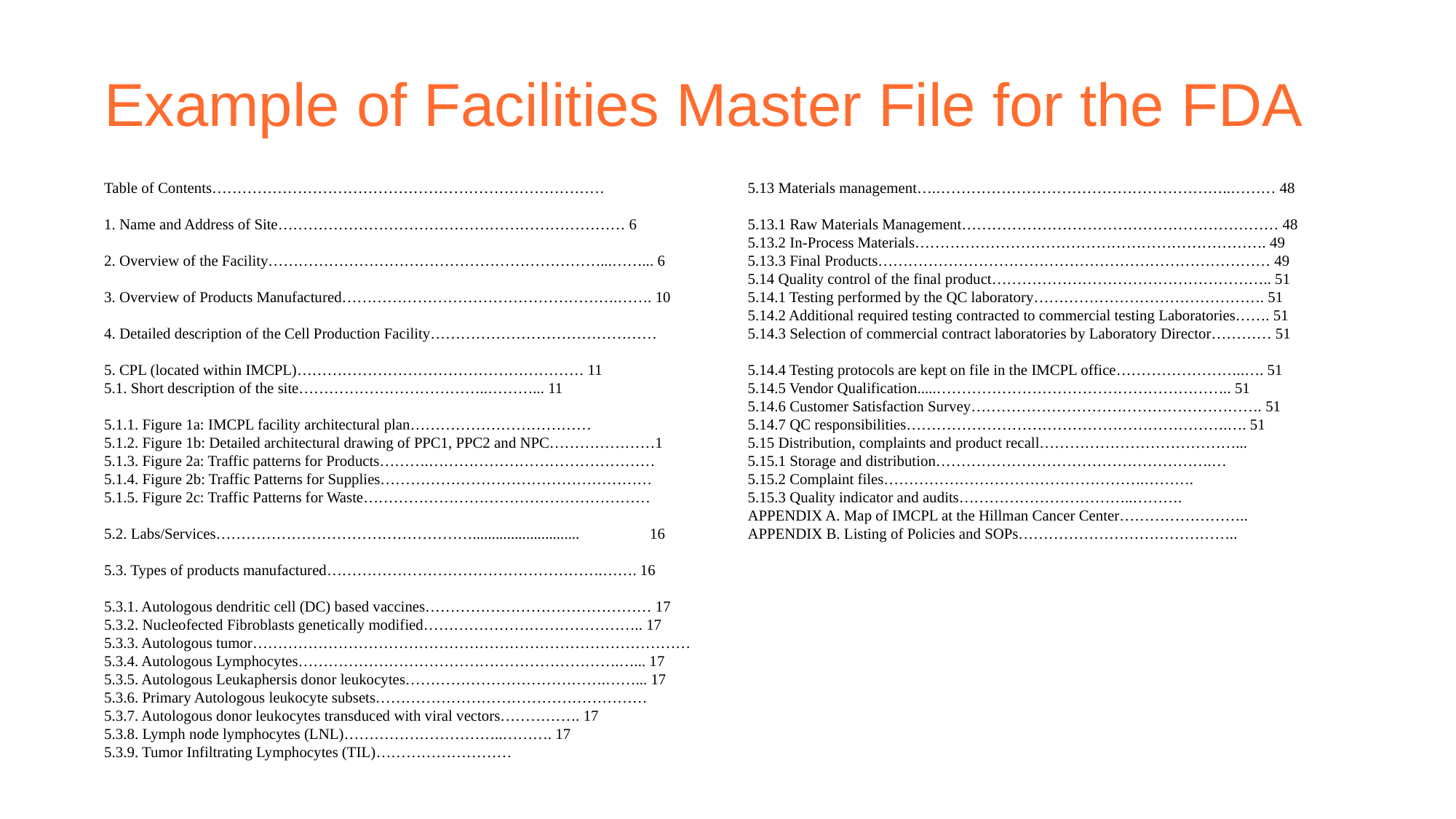

# Example of Facilities Master File for the FDA
5.13 Materials management….…………………………………………………..……… 48
5.13.1 Raw Materials Management……………………………………………………… 48
5.13.2 In-Process Materials……………………………………………………………. 49
5.13.3 Final Products…………………………………………………………………… 49
5.14 Quality control of the final product……………………………………………….. 51
5.14.1 Testing performed by the QC laboratory………………………………………. 51
5.14.2 Additional required testing contracted to commercial testing Laboratories……. 51
5.14.3 Selection of commercial contract laboratories by Laboratory Director………… 51
5.14.4 Testing protocols are kept on file in the IMCPL office……………………..…. 51
5.14.5 Vendor Qualification.....………………………………………………….. 51
5.14.6 Customer Satisfaction Survey…………………………………………………. 51
5.14.7 QC responsibilities……………………………………………………….…. 51
5.15 Distribution, complaints and product recall…………………………………...
5.15.1 Storage and distribution……………………………………………….…
5.15.2 Complaint files…………………………………………….……….
5.15.3 Quality indicator and audits……………………………..……….
APPENDIX A. Map of IMCPL at the Hillman Cancer Center……………………..
APPENDIX B. Listing of Policies and SOPs……………………………………..
Table of Contents……………………………………………………………………

1. Name and Address of Site…………………………………………………………… 6

2. Overview of the Facility…………………………………………………………...……... 6

3. Overview of Products Manufactured……………………………………………….……. 10

4. Detailed description of the Cell Production Facility………………………………………

5. CPL (located within IMCPL)………………………………………………… 11
5.1. Short description of the site………………………………..………... 11

5.1.1. Figure 1a: IMCPL facility architectural plan………………………………
5.1.2. Figure 1b: Detailed architectural drawing of PPC1, PPC2 and NPC…………………1
5.1.3. Figure 2a: Traffic patterns for Products……….………………………………………
5.1.4. Figure 2b: Traffic Patterns for Supplies………………………………………………
5.1.5. Figure 2c: Traffic Patterns for Waste…………………………………………………

5.2. Labs/Services……………………………………………............................ 	16

5.3. Types of products manufactured……………………………………………….……. 16

5.3.1. Autologous dendritic cell (DC) based vaccines……………………………………… 17
5.3.2. Nucleofected Fibroblasts genetically modified…………………………………….. 17
5.3.3. Autologous tumor……………………………………………………………………………
5.3.4. Autologous Lymphocytes……………………………………………………….…... 17
5.3.5. Autologous Leukaphersis donor leukocytes………………………………….……... 17
5.3.6. Primary Autologous leukocyte subsets………………………………………………
5.3.7. Autologous donor leukocytes transduced with viral vectors……………. 17
5.3.8. Lymph node lymphocytes (LNL)…………………………..………. 17
5.3.9. Tumor Infiltrating Lymphocytes (TIL)………………………